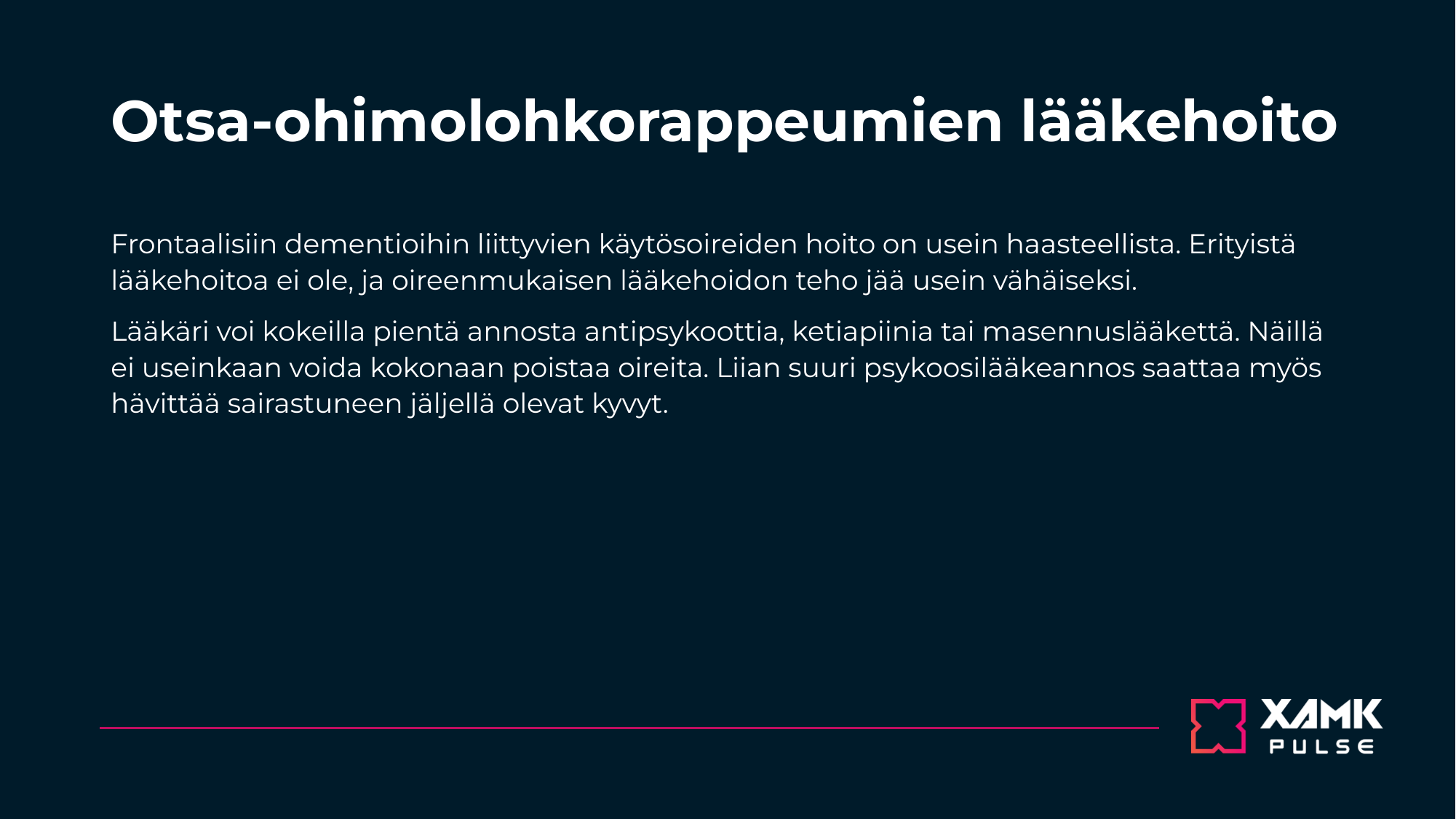

# Otsa-ohimolohkorappeumien lääkehoito
Frontaalisiin dementioihin liittyvien käytösoireiden hoito on usein haasteellista. Erityistä lääkehoitoa ei ole, ja oireenmukaisen lääkehoidon teho jää usein vähäiseksi.
Lääkäri voi kokeilla pientä annosta antipsykoottia, ketiapiinia tai masennuslääkettä. Näillä ei useinkaan voida kokonaan poistaa oireita. Liian suuri psykoosilääkeannos saattaa myös hävittää sairastuneen jäljellä olevat kyvyt.